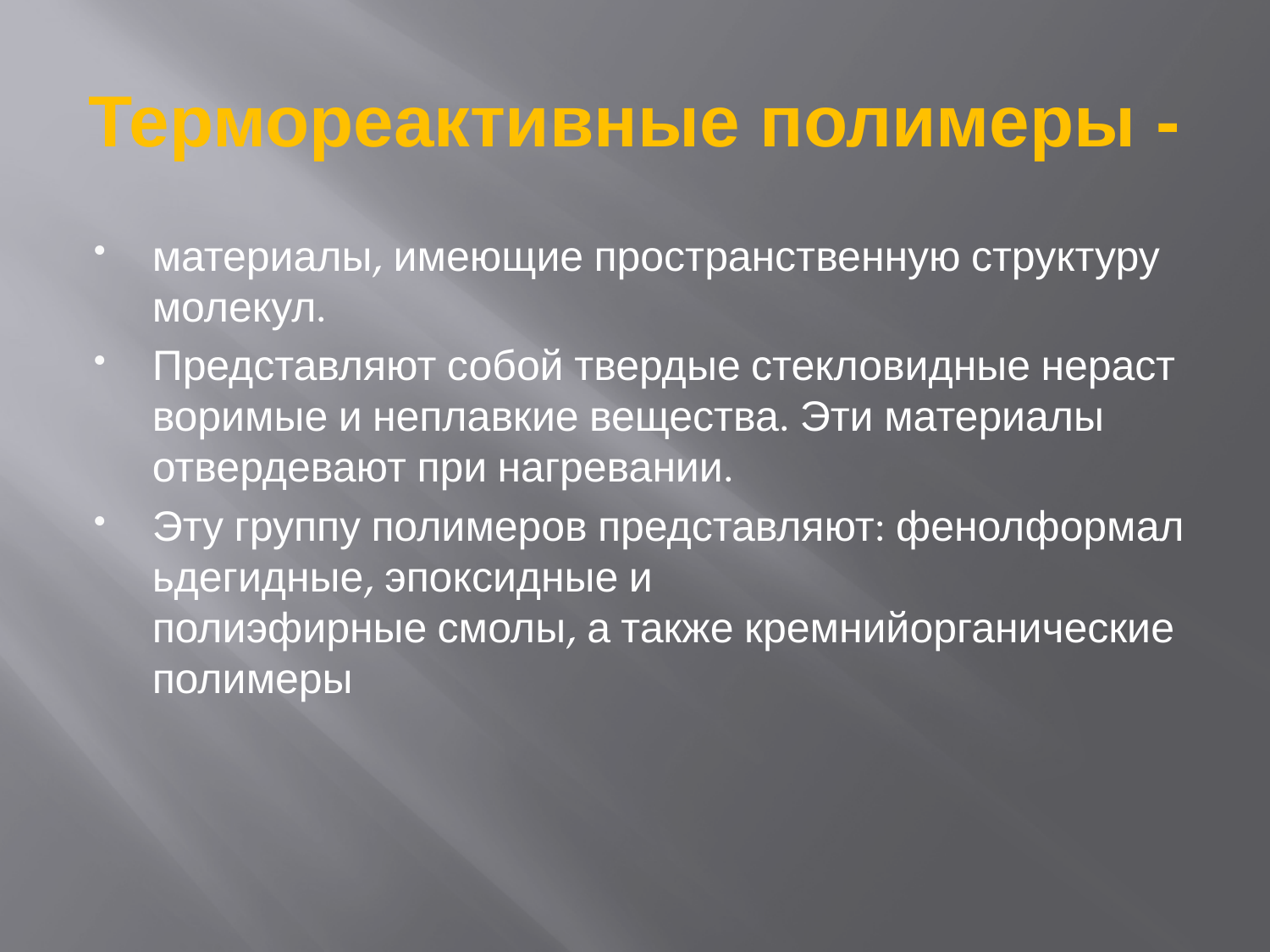

# Термореактивные полимеры -
материалы, имеющие пространственную структуру молекул.
Представляют собой твердые стекловидные нерастворимые и неплавкие вещества. Эти материалы отвердевают при нагревании.
Эту группу полимеров представляют: фенолформальдегидные, эпоксидные и полиэфирные смолы, а также кремнийорганические полимеры